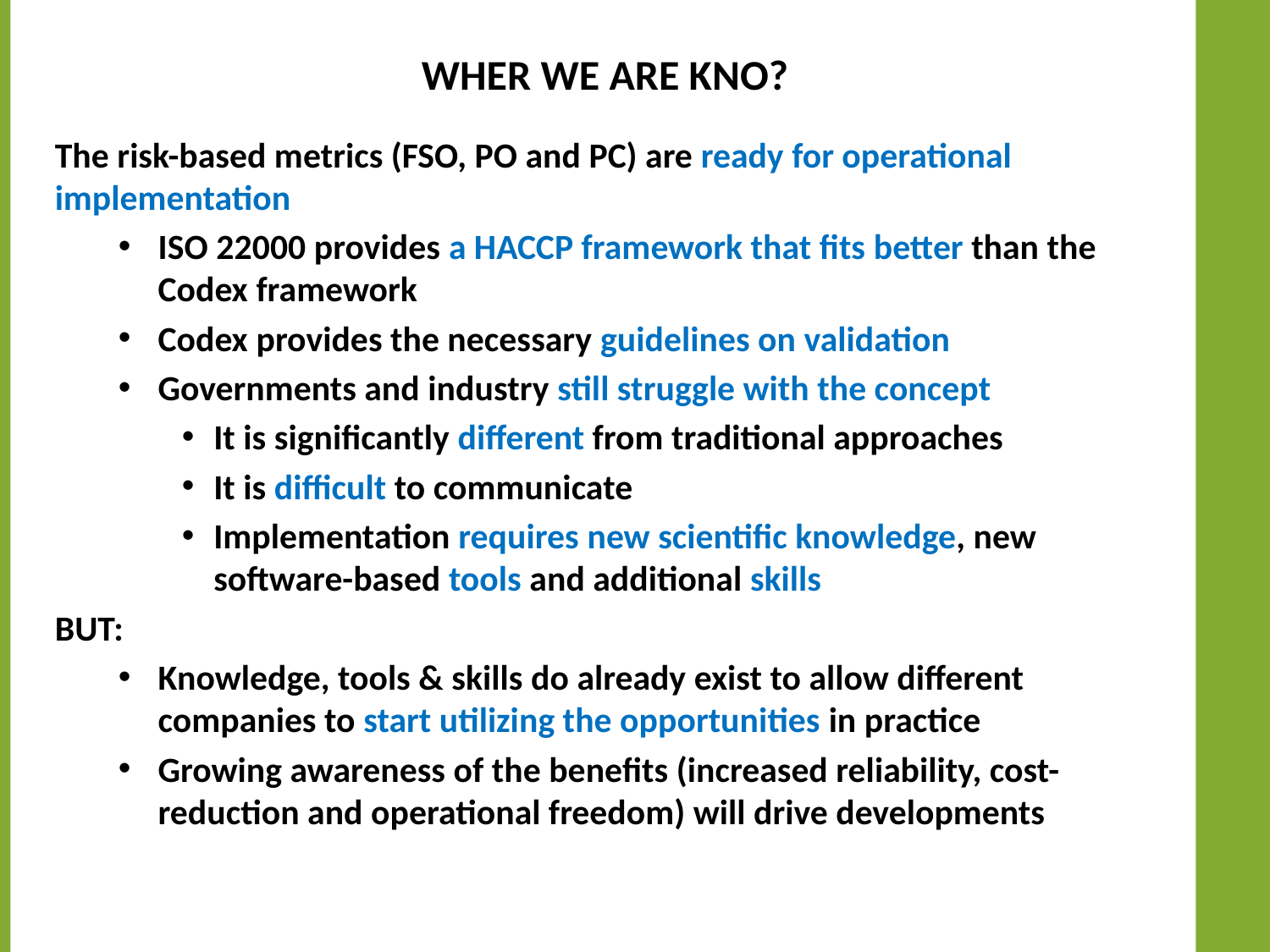

# Wher we are kno?
The risk-based metrics (FSO, PO and PC) are ready for operational implementation
ISO 22000 provides a HACCP framework that fits better than the Codex framework
Codex provides the necessary guidelines on validation
Governments and industry still struggle with the concept
It is significantly different from traditional approaches
It is difficult to communicate
Implementation requires new scientific knowledge, new software-based tools and additional skills
BUT:
Knowledge, tools & skills do already exist to allow different companies to start utilizing the opportunities in practice
Growing awareness of the benefits (increased reliability, cost-reduction and operational freedom) will drive developments